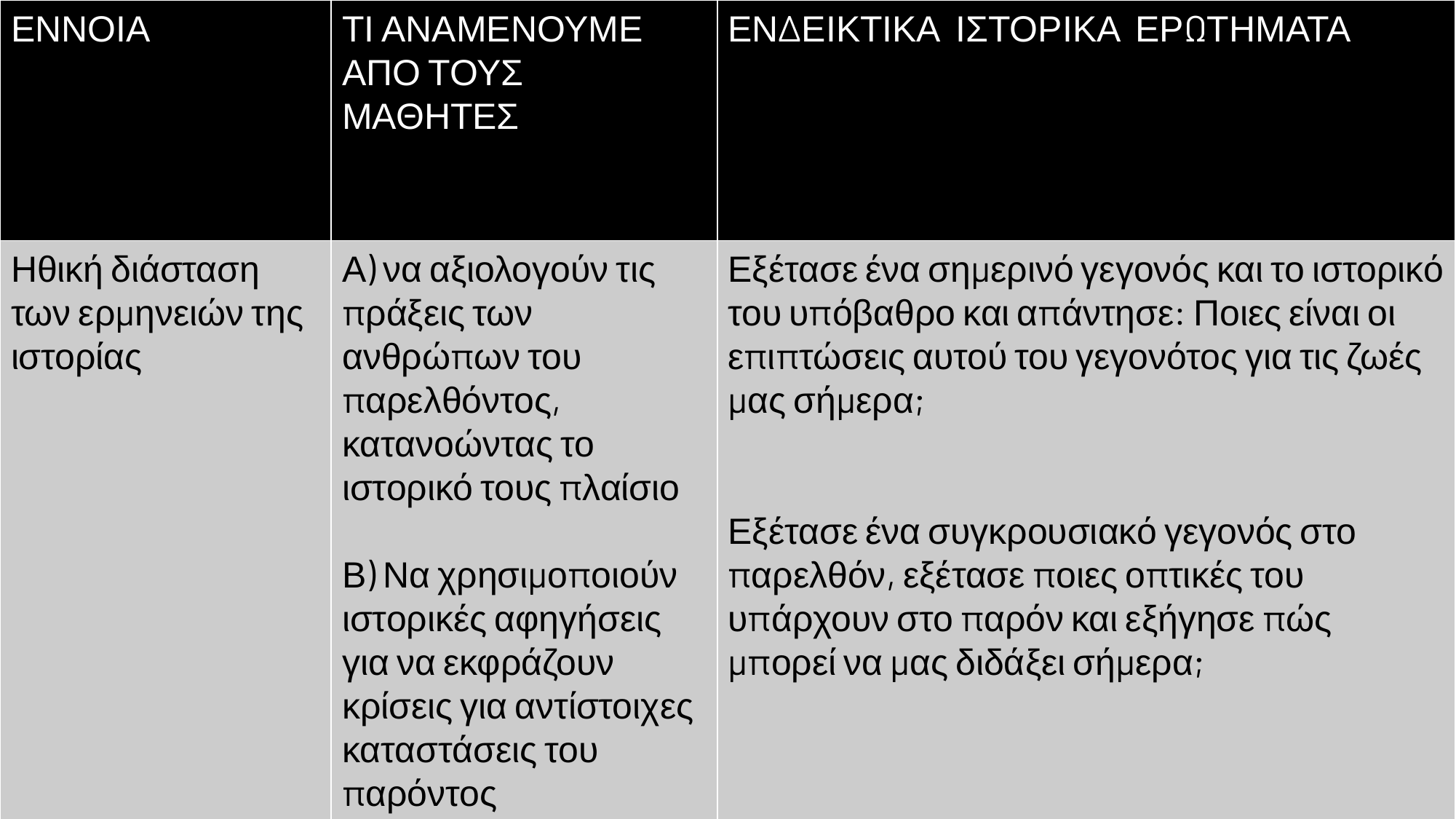

| ΕΝΝΟΙΑ | ΤΙ ΑΝΑΜΕΝΟΥΜΕ ΑΠΟ ΤΟΥΣ ΜΑΘΗΤΕΣ | ΕΝΔΕΙΚΤΙΚΑ ΙΣΤΟΡΙΚΑ ΕΡΩΤΗΜΑΤΑ |
| --- | --- | --- |
| Ηθική διάσταση των ερμηνειών της ιστορίας | Α) να αξιολογούν τις πράξεις των ανθρώπων του παρελθόντος, κατανοώντας το ιστορικό τους πλαίσιο Β) Να χρησιμοποιούν ιστορικές αφηγήσεις για να εκφράζουν κρίσεις για αντίστοιχες καταστάσεις του παρόντος | Εξέτασε ένα σημερινό γεγονός και το ιστορικό του υπόβαθρο και απάντησε: Ποιες είναι οι επιπτώσεις αυτού του γεγονότος για τις ζωές μας σήμερα; Εξέτασε ένα συγκρουσιακό γεγονός στο παρελθόν, εξέτασε ποιες οπτικές του υπάρχουν στο παρόν και εξήγησε πώς μπορεί να μας διδάξει σήμερα; |